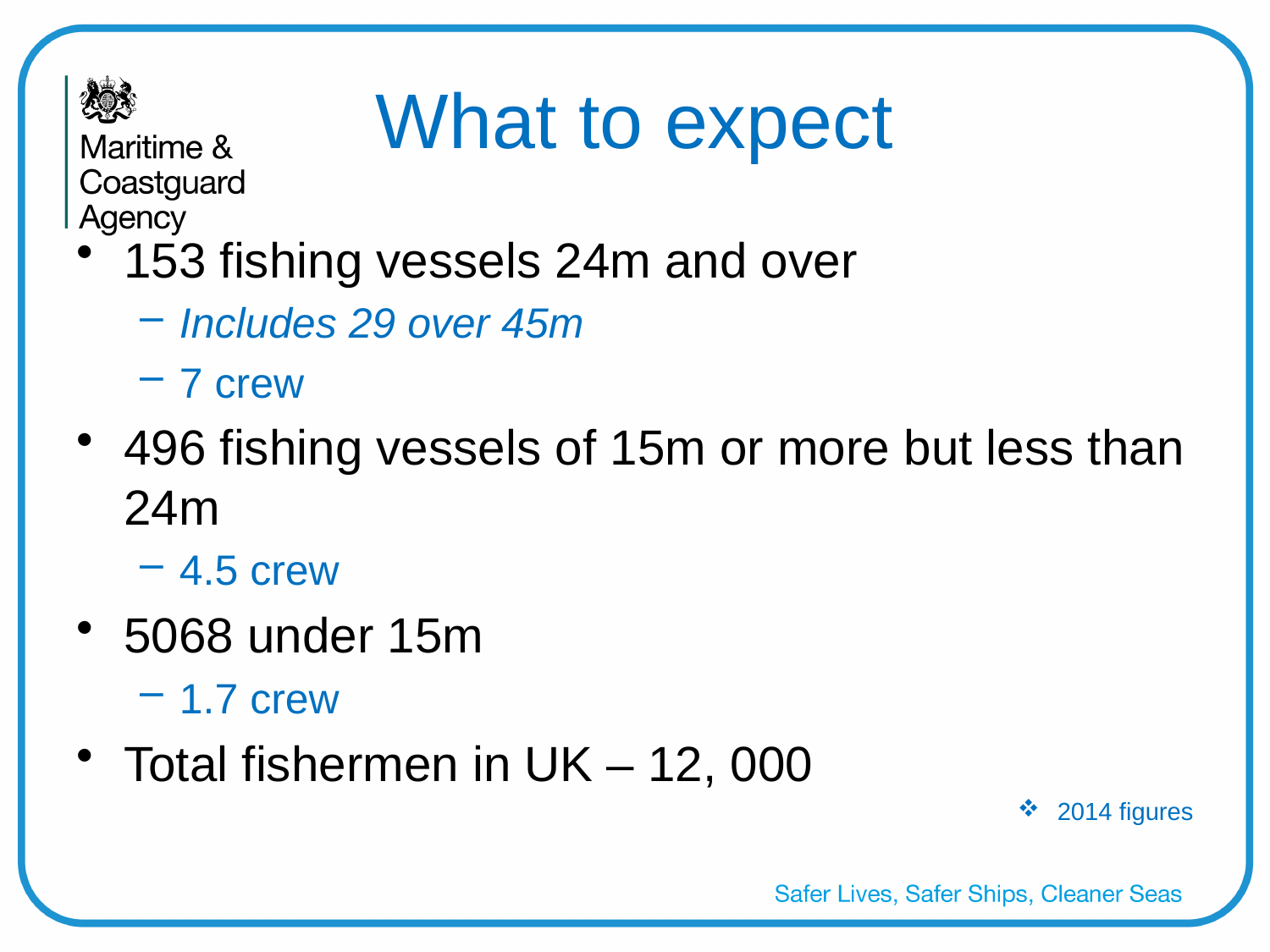

# What to expect
153 fishing vessels 24m and over
Includes 29 over 45m
7 crew
496 fishing vessels of 15m or more but less than 24m
4.5 crew
5068 under 15m
1.7 crew
Total fishermen in UK – 12, 000
2014 figures